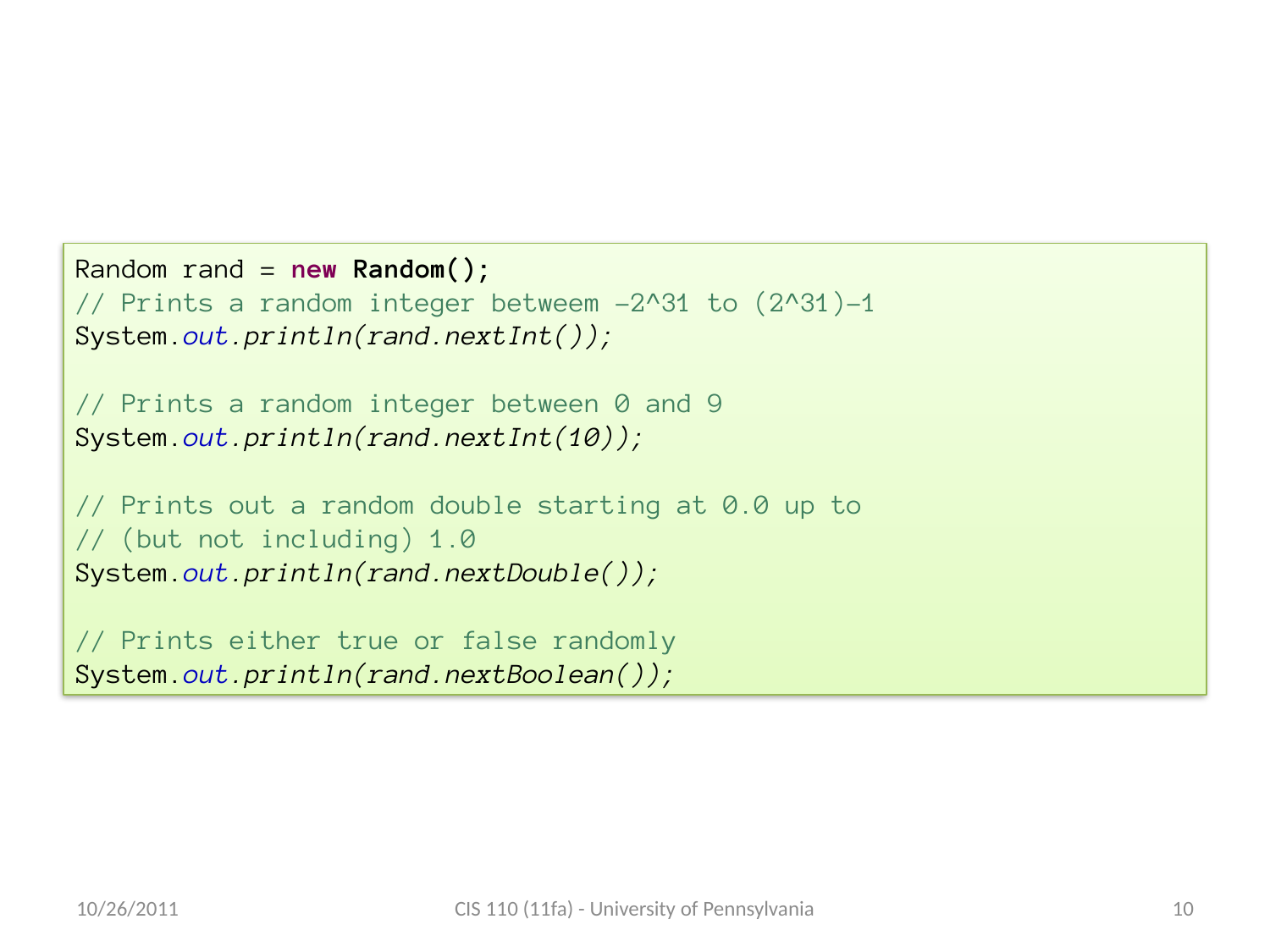

# Method calls of the Random object
Random rand = new Random();
// Prints a random integer betweem -2^31 to (2^31)-1
System.out.println(rand.nextInt());

// Prints a random integer between 0 and 9
System.out.println(rand.nextInt(10));

// Prints out a random double starting at 0.0 up to
// (but not including) 1.0
System.out.println(rand.nextDouble());

// Prints either true or false randomly
System.out.println(rand.nextBoolean());
10/26/2011
CIS 110 (11fa) - University of Pennsylvania
10